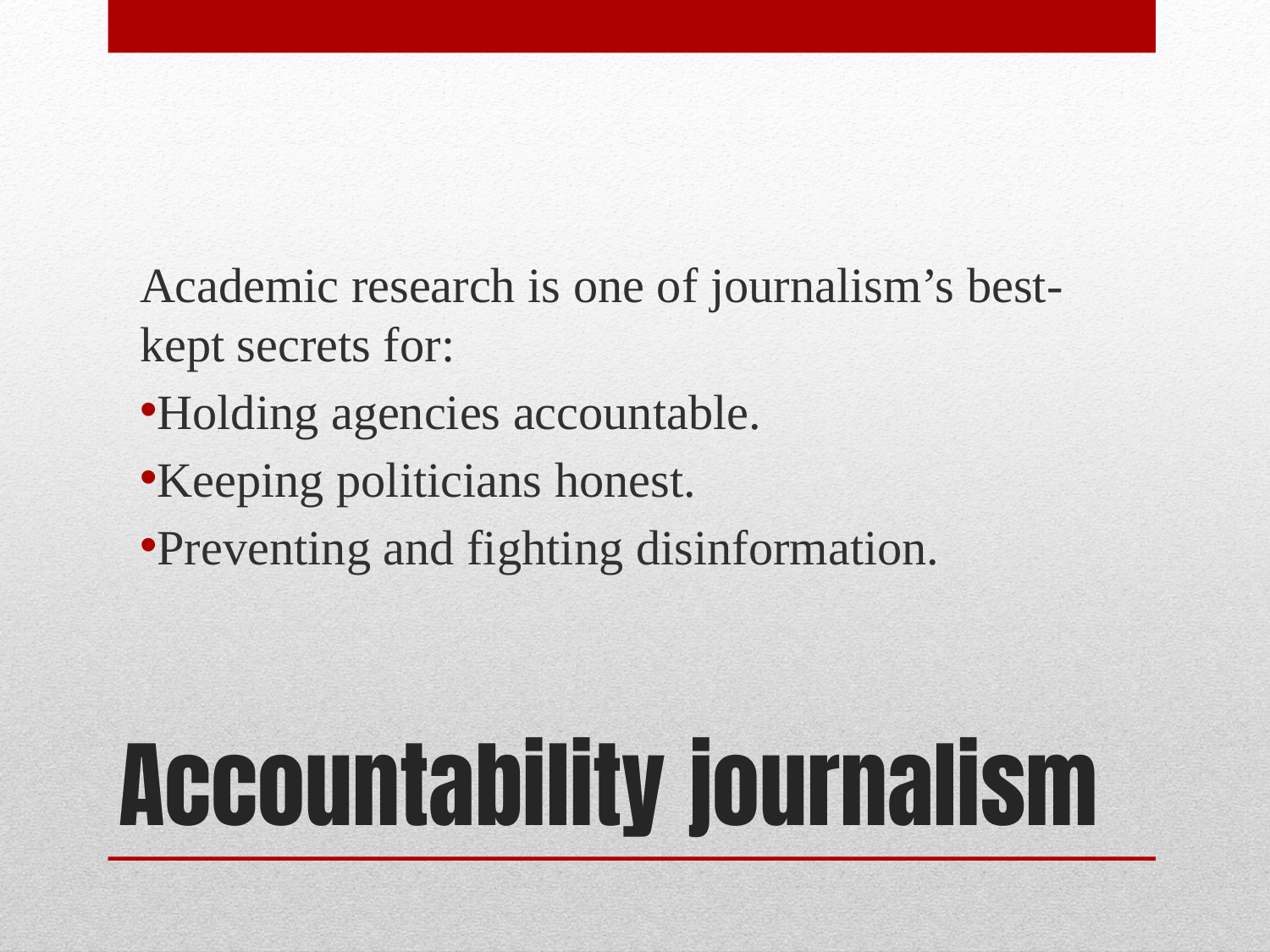

Academic research is one of journalism’s best-kept secrets for:
Holding agencies accountable.
Keeping politicians honest.
Preventing and fighting disinformation.

# Accountability journalism